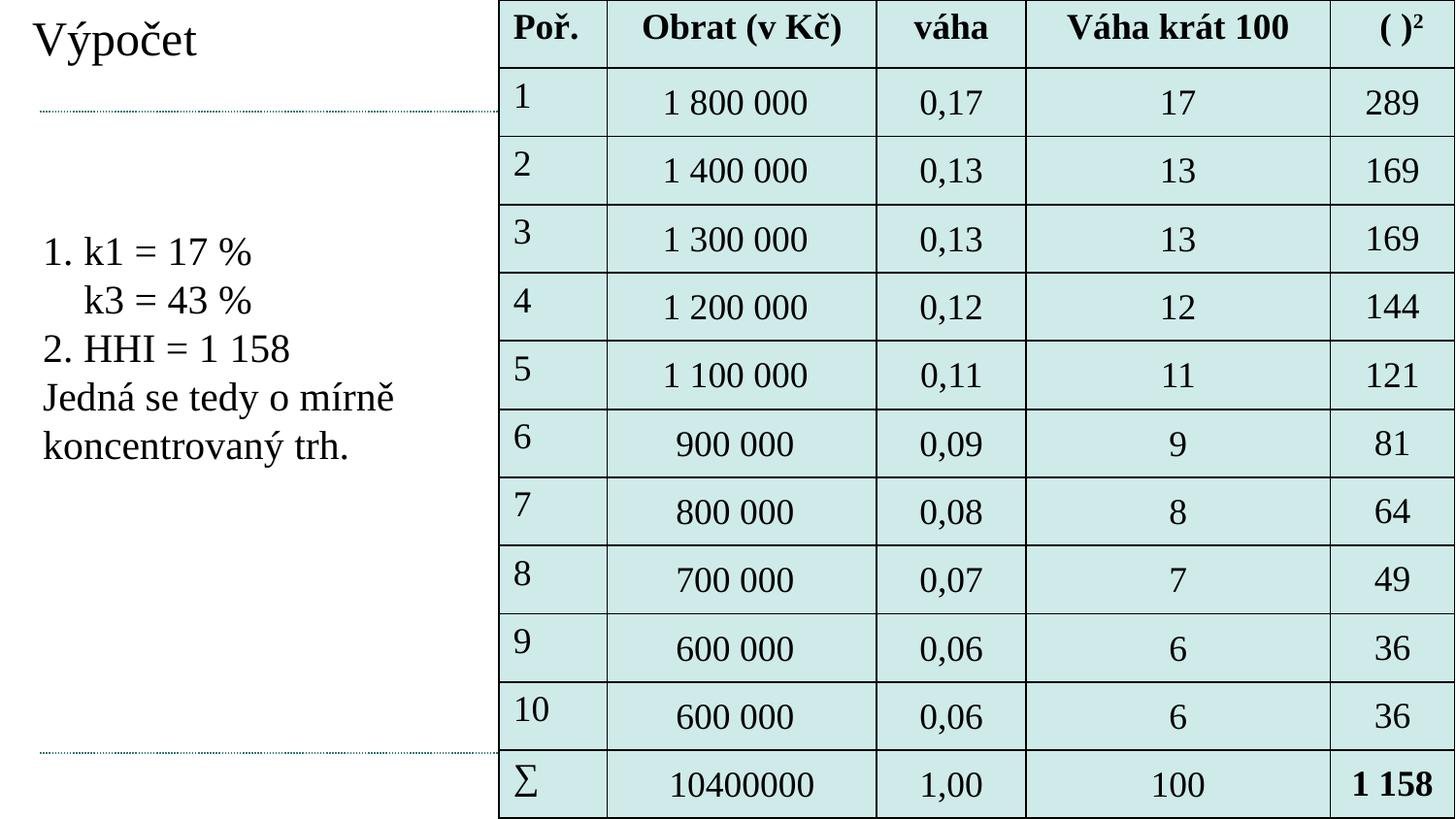

| Poř. | Obrat (v Kč) | váha | Váha krát 100 | ( )2 |
| --- | --- | --- | --- | --- |
| 1 | 1 800 000 | 0,17 | 17 | 289 |
| 2 | 1 400 000 | 0,13 | 13 | 169 |
| 3 | 1 300 000 | 0,13 | 13 | 169 |
| 4 | 1 200 000 | 0,12 | 12 | 144 |
| 5 | 1 100 000 | 0,11 | 11 | 121 |
| 6 | 900 000 | 0,09 | 9 | 81 |
| 7 | 800 000 | 0,08 | 8 | 64 |
| 8 | 700 000 | 0,07 | 7 | 49 |
| 9 | 600 000 | 0,06 | 6 | 36 |
| 10 | 600 000 | 0,06 | 6 | 36 |
| ∑ | 10400000 | 1,00 | 100 | 1 158 |
# Výpočet
 k1 = 17 %
    k3 = 43 %
2. HHI = 1 158
Jedná se tedy o mírně koncentrovaný trh.